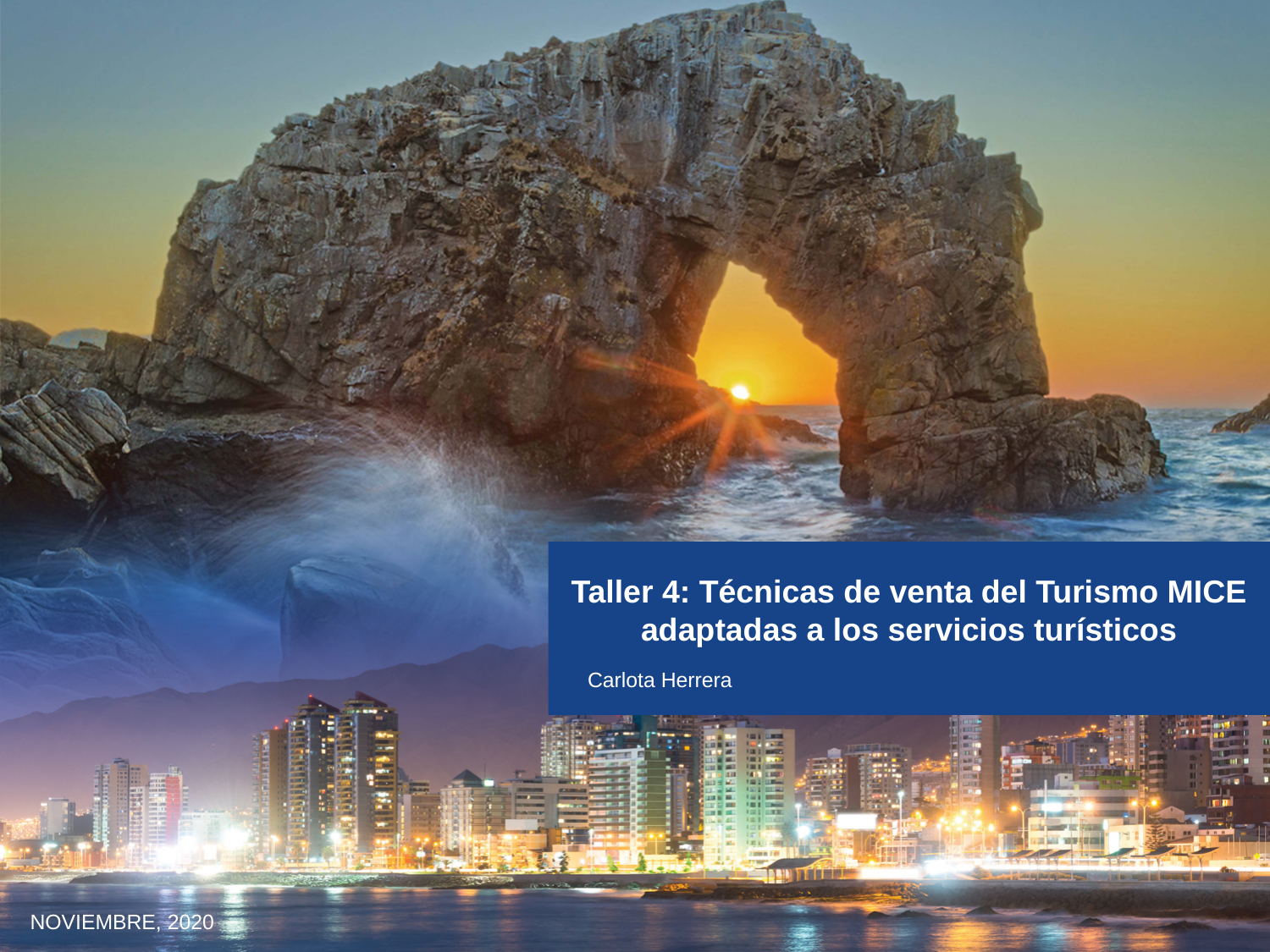

Taller 4: Técnicas de venta del Turismo MICE adaptadas a los servicios turísticos

Carlota Herrera
NOVIEMBRE, 2020